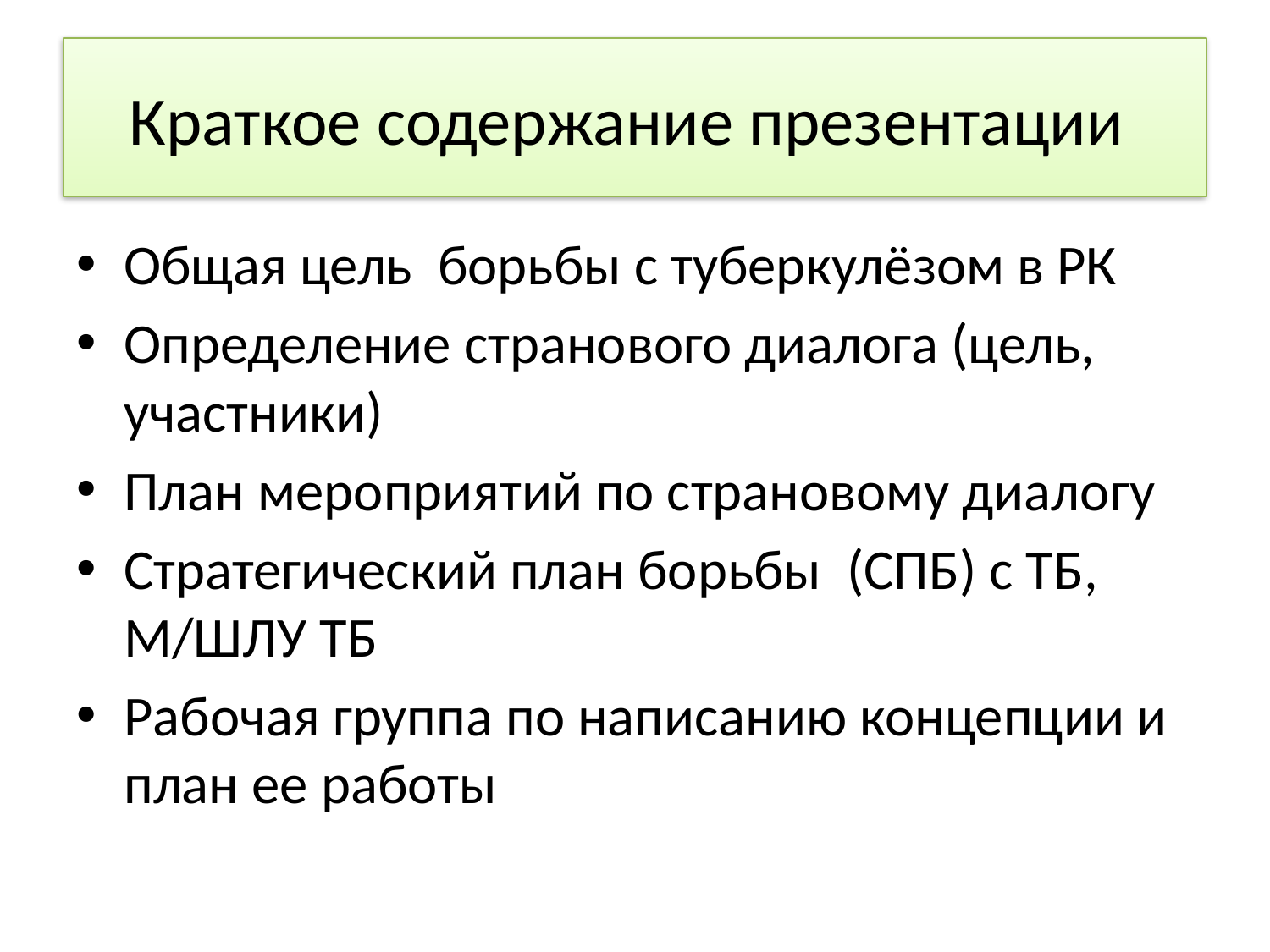

# Краткое содержание презентации
Общая цель  борьбы с туберкулёзом в РК
Определение странового диалога (цель, участники)
План мероприятий по страновому диалогу
Стратегический план борьбы  (СПБ) с ТБ,  М/ШЛУ ТБ
Рабочая группа по написанию концепции и план ее работы